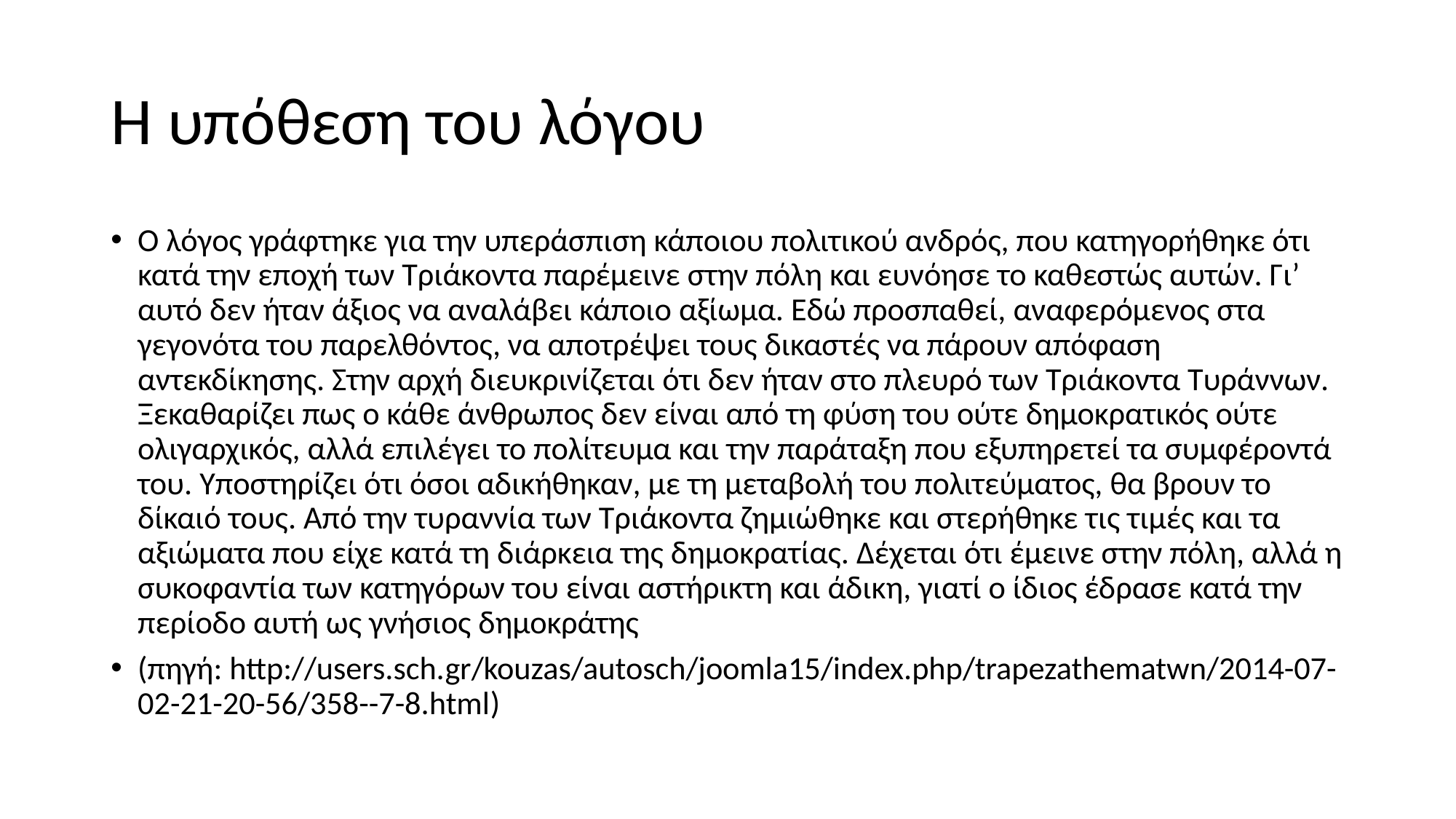

# Η υπόθεση του λόγου
Ο λόγος γράφτηκε για την υπεράσπιση κάποιου πολιτικού ανδρός, που κατηγορήθηκε ότι κατά την εποχή των Τριάκοντα παρέμεινε στην πόλη και ευνόησε το καθεστώς αυτών. Γι’ αυτό δεν ήταν άξιος να αναλάβει κάποιο αξίωμα. Εδώ προσπαθεί, αναφερόμενος στα γεγονότα του παρελθόντος, να αποτρέψει τους δικαστές να πάρουν απόφαση αντεκδίκησης. Στην αρχή διευκρινίζεται ότι δεν ήταν στο πλευρό των Τριάκοντα Τυράννων. Ξεκαθαρίζει πως ο κάθε άνθρωπος δεν είναι από τη φύση του ούτε δημοκρατικός ούτε ολιγαρχικός, αλλά επιλέγει το πολίτευμα και την παράταξη που εξυπηρετεί τα συμφέροντά του. Υποστηρίζει ότι όσοι αδικήθηκαν, με τη μεταβολή του πολιτεύματος, θα βρουν το δίκαιό τους. Από την τυραννία των Τριάκοντα ζημιώθηκε και στερήθηκε τις τιμές και τα αξιώματα που είχε κατά τη διάρκεια της δημοκρατίας. Δέχεται ότι έμεινε στην πόλη, αλλά η συκοφαντία των κατηγόρων του είναι αστήρικτη και άδικη, γιατί ο ίδιος έδρασε κατά την περίοδο αυτή ως γνήσιος δημοκράτης
(πηγή: http://users.sch.gr/kouzas/autosch/joomla15/index.php/trapezathematwn/2014-07-02-21-20-56/358--7-8.html)